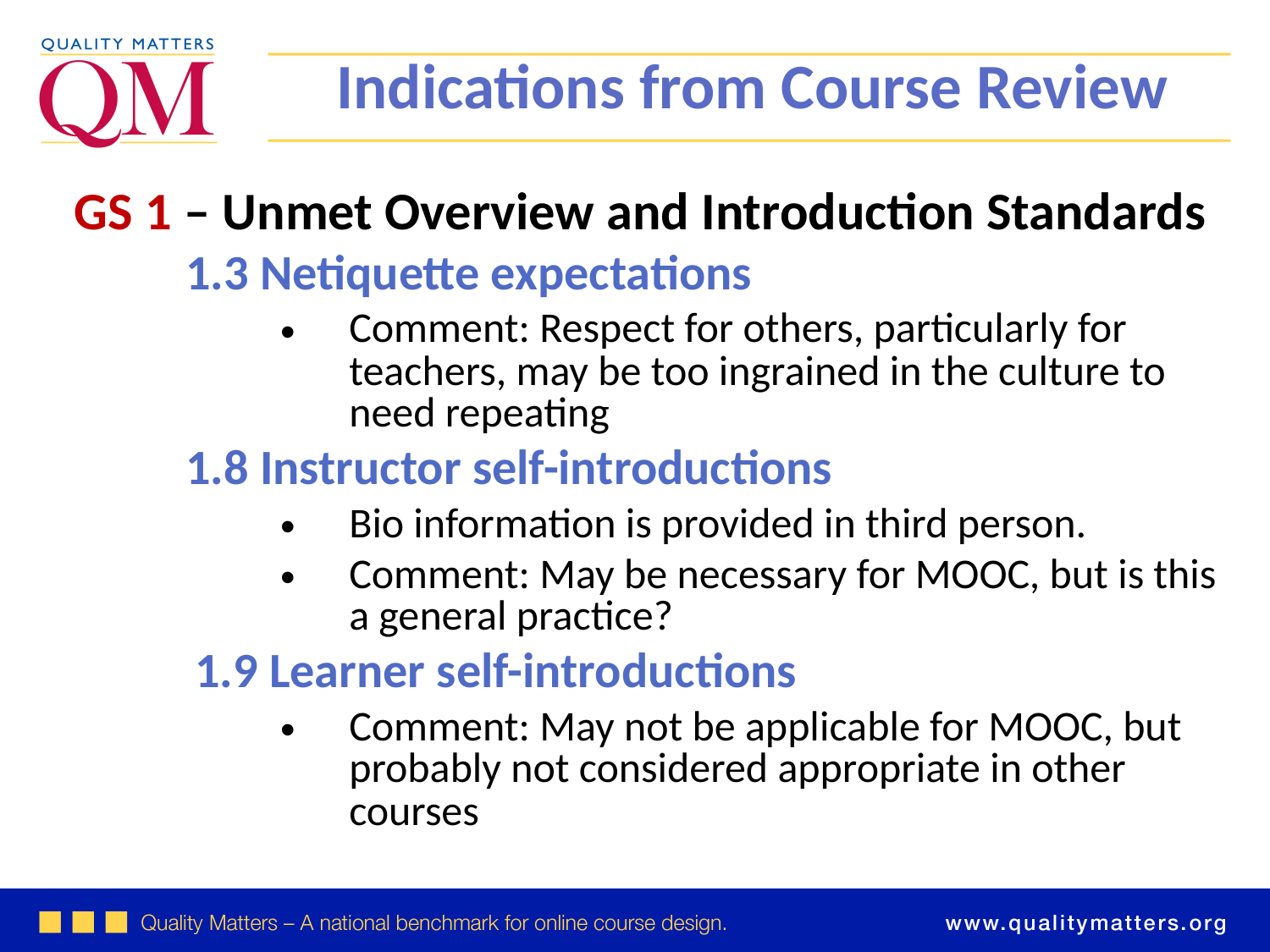

Indications from Course Review
GS 1 – Unmet Overview and Introduction Standards
1.3 Netiquette expectations
Comment: Respect for others, particularly for teachers, may be too ingrained in the culture to need repeating
1.8 Instructor self-introductions
Bio information is provided in third person.
Comment: May be necessary for MOOC, but is this a general practice?
 1.9 Learner self-introductions
Comment: May not be applicable for MOOC, but probably not considered appropriate in other courses